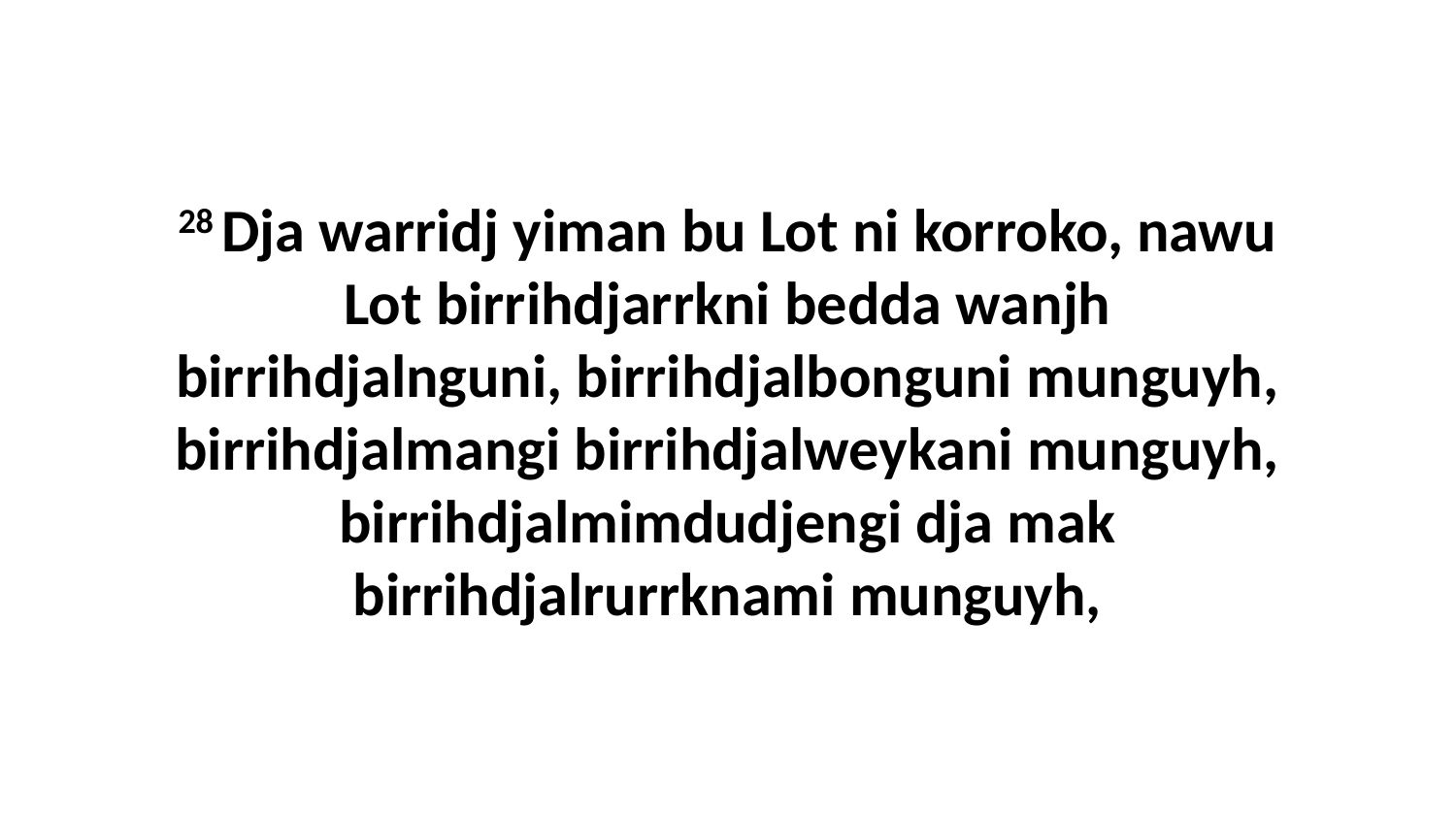

28 Dja warridj yiman bu Lot ni korroko, nawu Lot birrihdjarrkni bedda wanjh birrihdjalnguni, birrihdjalbonguni munguyh, birrihdjalmangi birrihdjalweykani munguyh, birrihdjalmimdudjengi dja mak birrihdjalrurrknami munguyh,